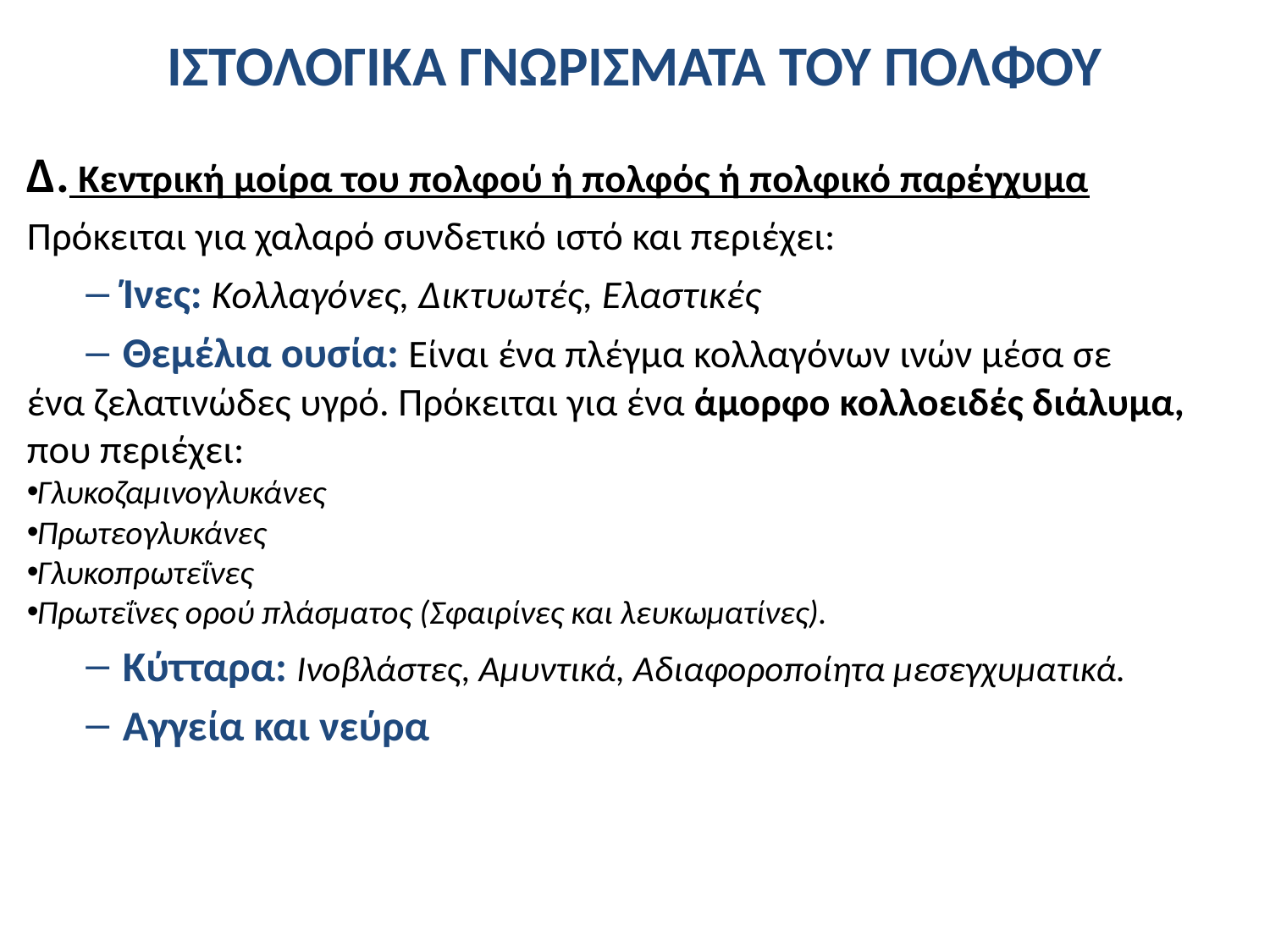

# ΙΣΤΟΛΟΓΙΚΑ ΓΝΩΡΙΣΜΑΤΑ ΤΟΥ ΠΟΛΦΟΥ
Δ. Κεντρική μοίρα του πολφού ή πολφός ή πολφικό παρέγχυμα
Πρόκειται για χαλαρό συνδετικό ιστό και περιέχει:
Ίνες: Κολλαγόνες, Δικτυωτές, Ελαστικές
Θεμέλια ουσία: Είναι ένα πλέγμα κολλαγόνων ινών μέσα σε
ένα ζελατινώδες υγρό. Πρόκειται για ένα άμορφο κολλοειδές διάλυμα, που περιέχει:
Γλυκοζαμινογλυκάνες
Πρωτεογλυκάνες
Γλυκοπρωτεΐνες
Πρωτεΐνες ορού πλάσματος (Σφαιρίνες και λευκωματίνες).
Κύτταρα: Ινοβλάστες, Αμυντικά, Αδιαφοροποίητα μεσεγχυματικά.
Αγγεία και νεύρα